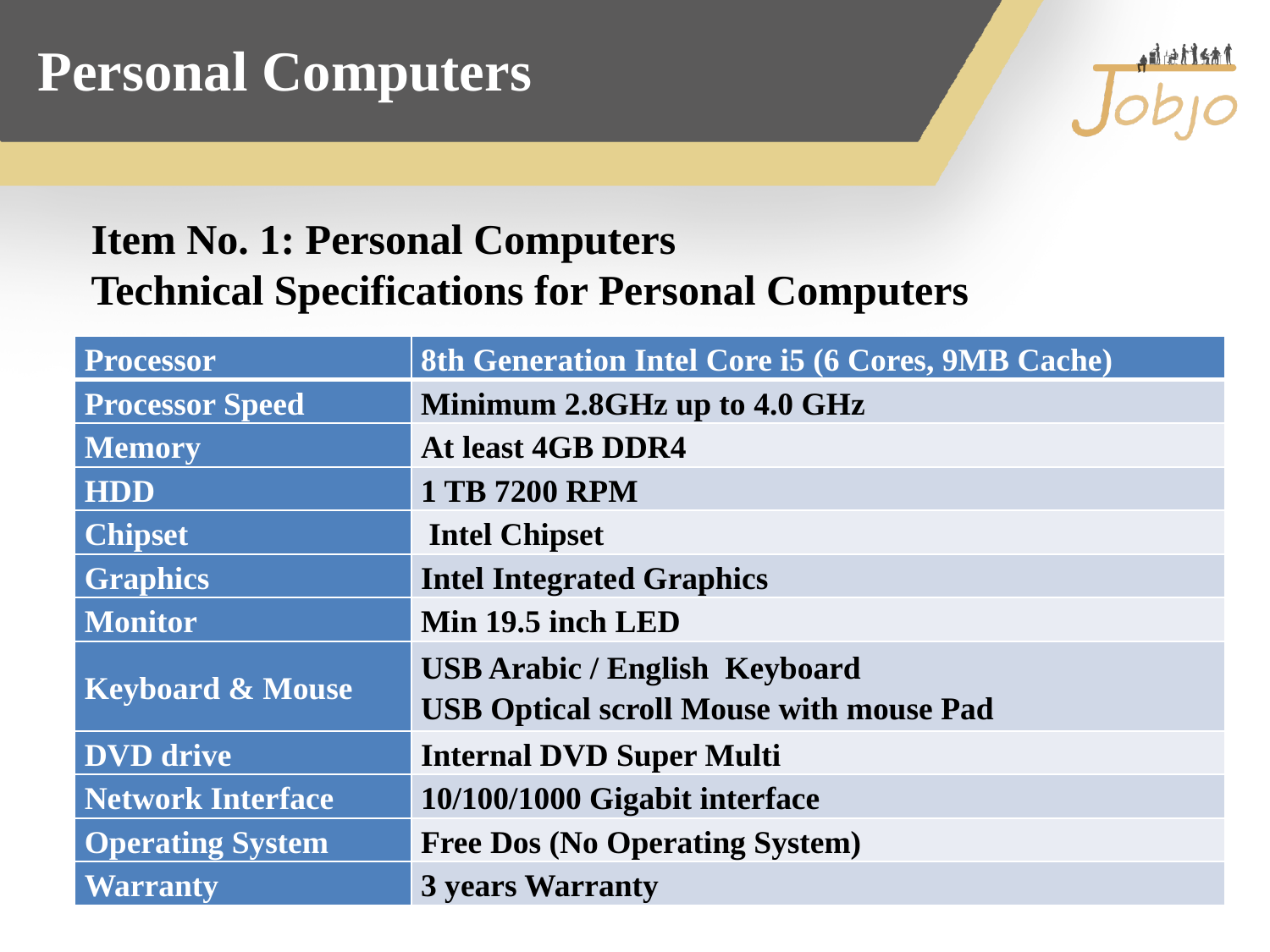

Personal Computers
Item No. 1: Personal Computers
Technical Specifications for Personal Computers

| Processor | 8th Generation Intel Core i5 (6 Cores, 9MB Cache) |
| --- | --- |
| Processor Speed | Minimum 2.8GHz up to 4.0 GHz |
| Memory | At least 4GB DDR4 |
| HDD | 1 TB 7200 RPM |
| Chipset | Intel Chipset |
| Graphics | Intel Integrated Graphics |
| Monitor | Min 19.5 inch LED |
| Keyboard & Mouse | USB Arabic / English Keyboard USB Optical scroll Mouse with mouse Pad |
| DVD drive | Internal DVD Super Multi |
| Network Interface | 10/100/1000 Gigabit interface |
| Operating System | Free Dos (No Operating System) |
| Warranty | 3 years Warranty |